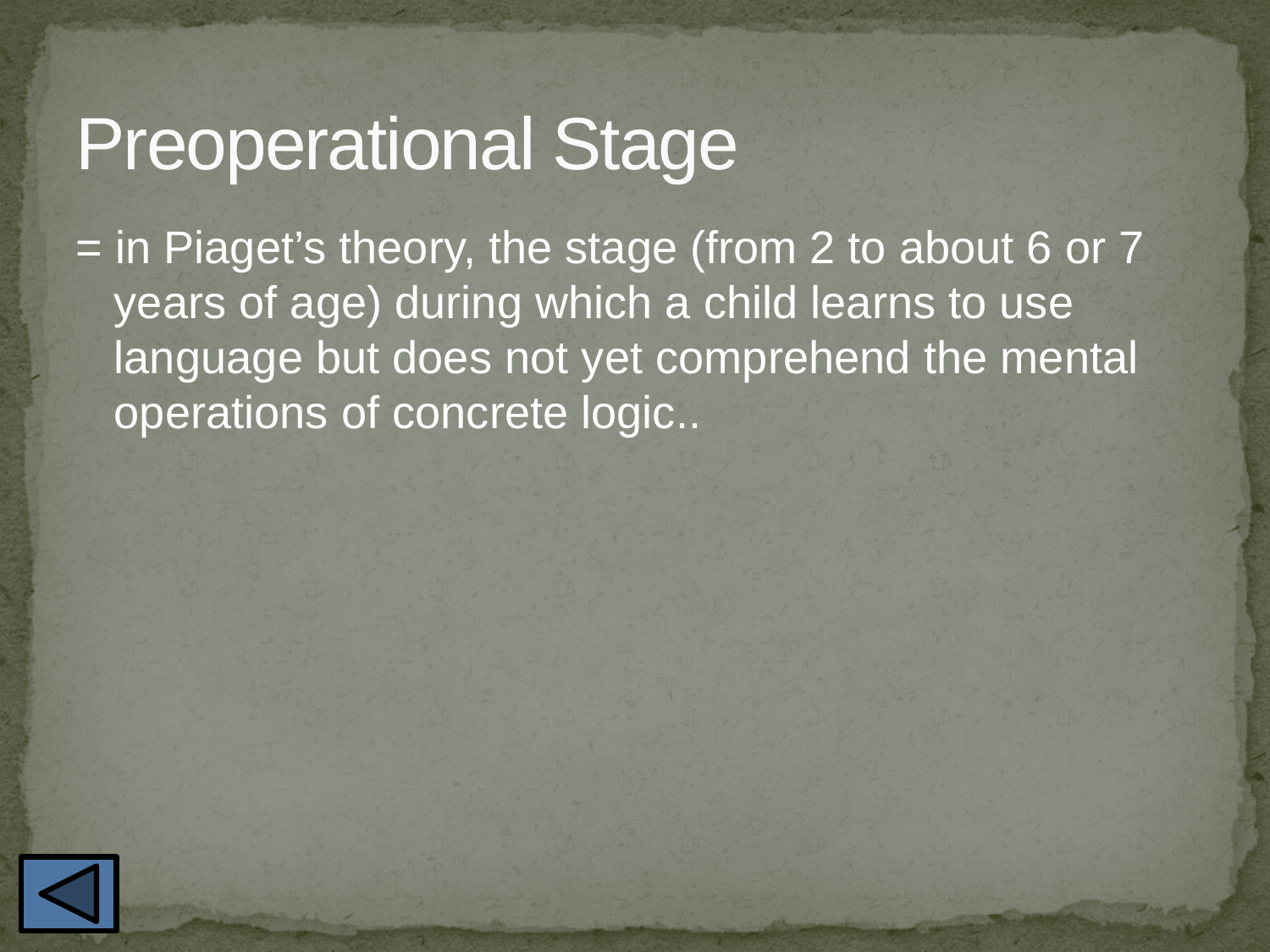

# Preoperational Stage
= in Piaget’s theory, the stage (from 2 to about 6 or 7 years of age) during which a child learns to use language but does not yet comprehend the mental operations of concrete logic..